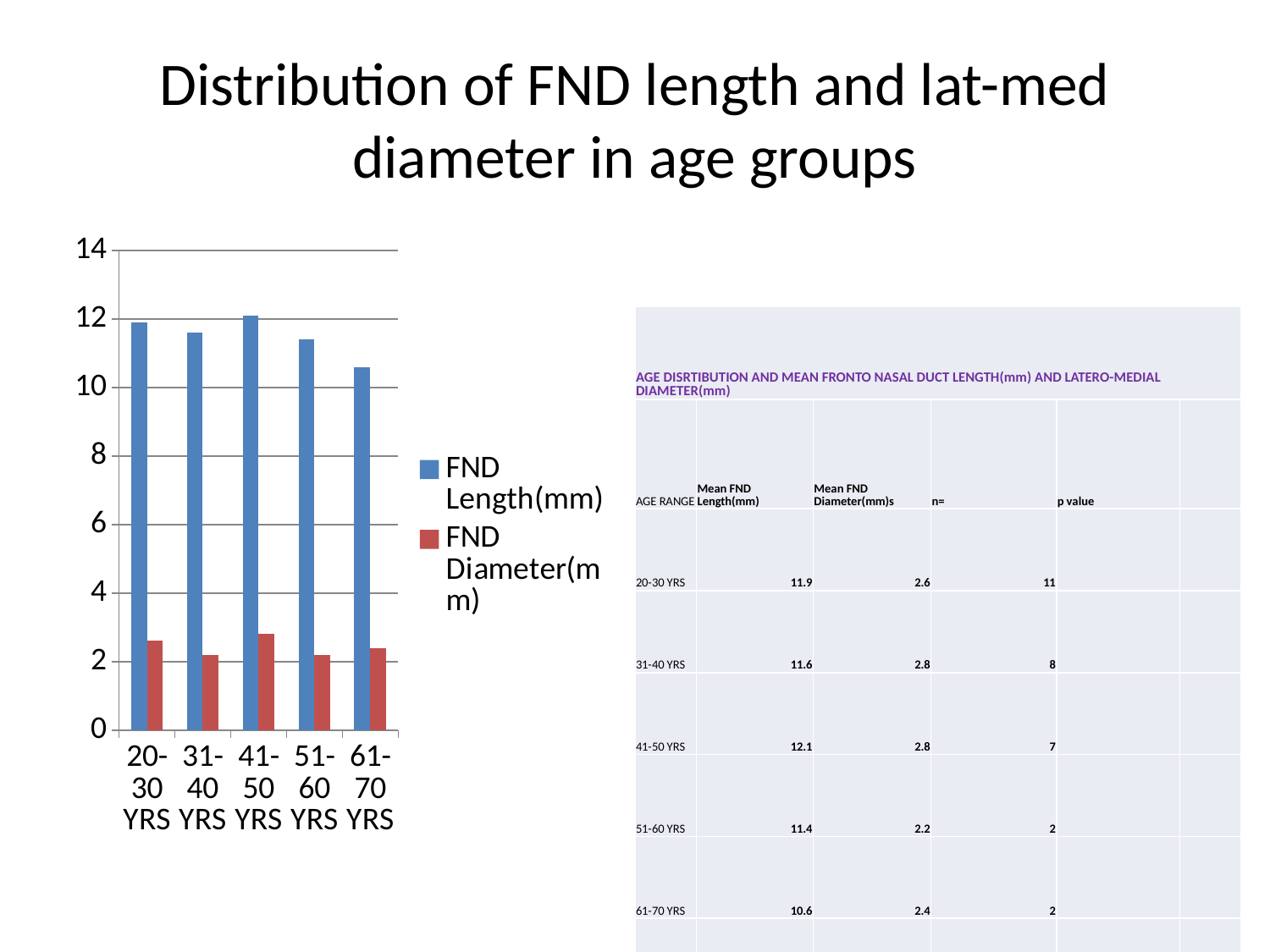

# Distribution of FND length and lat-med diameter in age groups

### Chart

| Category | FND Length(mm) | FND Diameter(mm) |
|---|---|---|
| 20-30 YRS | 11.9 | 2.6 |
| 31-40 YRS | 11.6 | 2.2 |
| 41-50 YRS | 12.1 | 2.8 |
| 51-60 YRS | 11.4 | 2.2 |
| 61-70 YRS | 10.6 | 2.4 |
| AGE DISRTIBUTION AND MEAN FRONTO NASAL DUCT LENGTH(mm) AND LATERO-MEDIAL DIAMETER(mm) |  |  |  |  |  |
| --- | --- | --- | --- | --- | --- |
| AGE RANGE | Mean FND Length(mm) | Mean FND Diameter(mm)s | n= | p value |  |
| 20-30 YRS | 11.9 | 2.6 | 11 |  |  |
| 31-40 YRS | 11.6 | 2.8 | 8 |  |  |
| 41-50 YRS | 12.1 | 2.8 | 7 |  |  |
| 51-60 YRS | 11.4 | 2.2 | 2 |  |  |
| 61-70 YRS | 10.6 | 2.4 | 2 |  |  |
| TOTAL |  |  | 30 |  |  |